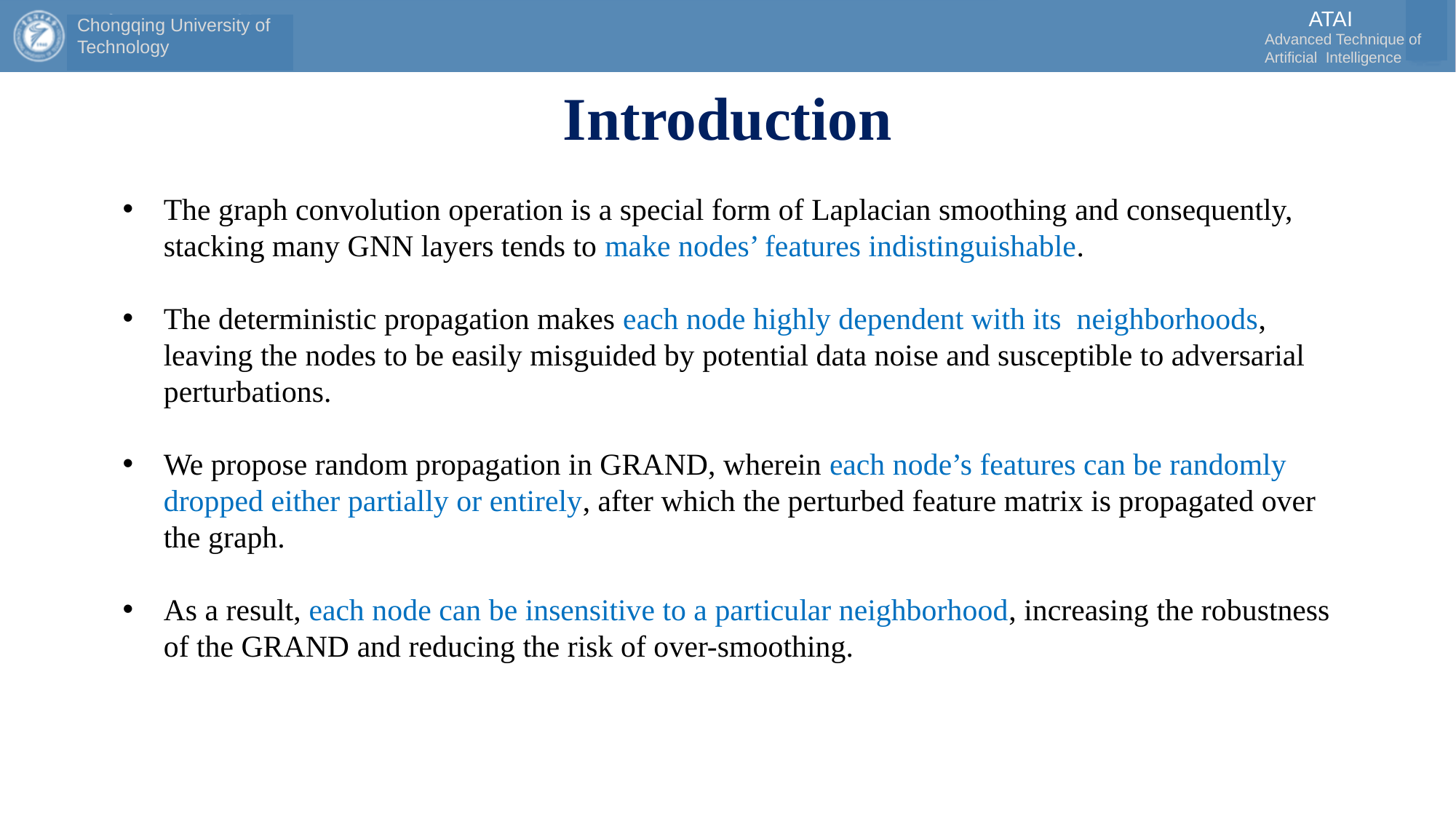

# Introduction
The graph convolution operation is a special form of Laplacian smoothing and consequently, stacking many GNN layers tends to make nodes’ features indistinguishable.

The deterministic propagation makes each node highly dependent with its  neighborhoods, leaving the nodes to be easily misguided by potential data noise and susceptible to adversarial perturbations.

We propose random propagation in GRAND, wherein each node’s features can be randomly dropped either partially or entirely, after which the perturbed feature matrix is propagated over the graph.

As a result, each node can be insensitive to a particular neighborhood, increasing the robustness of the GRAND and reducing the risk of over-smoothing.